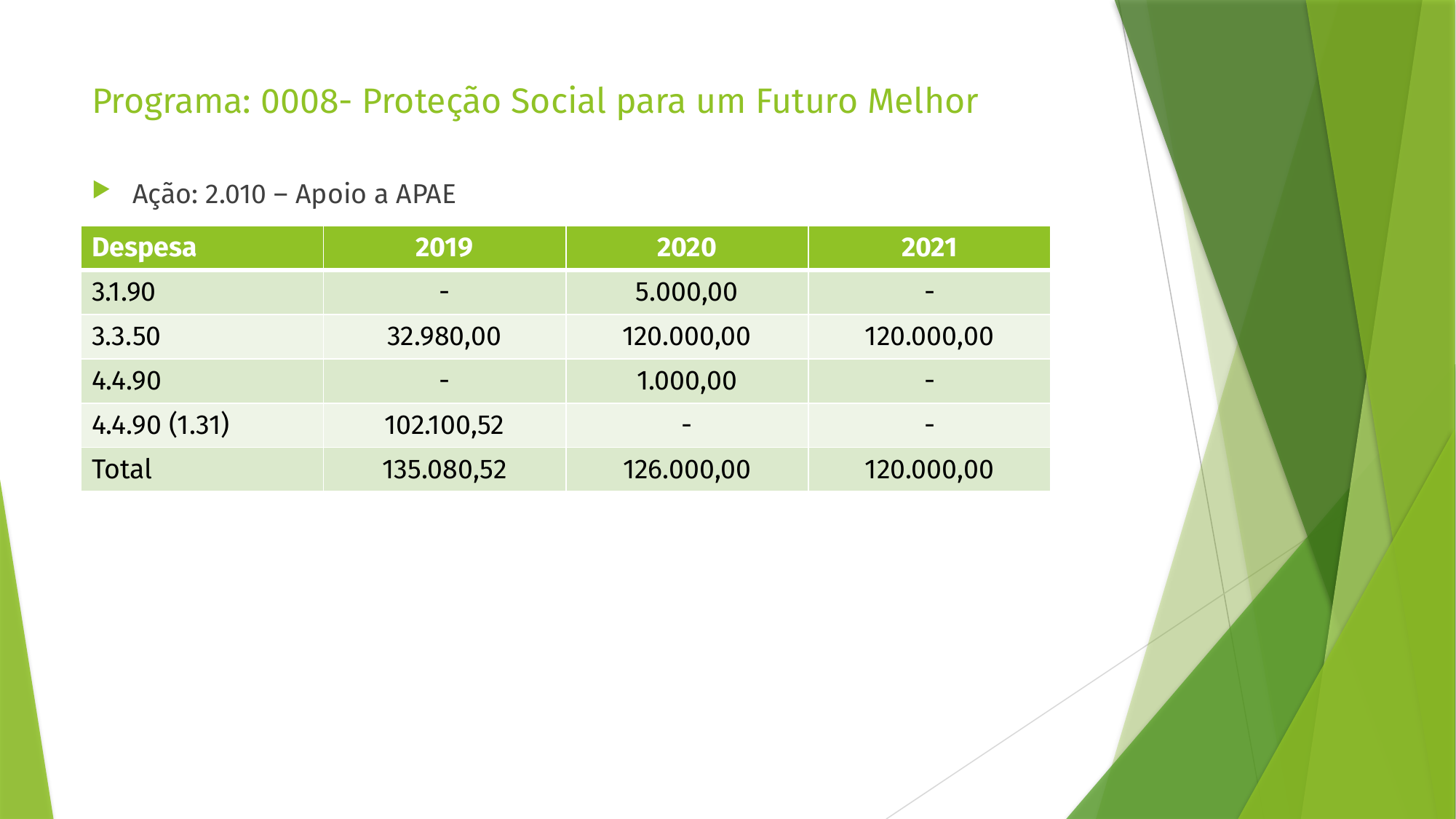

# Programa: 0008- Proteção Social para um Futuro Melhor
Ação: 2.010 – Apoio a APAE
| Despesa | 2019 | 2020 | 2021 |
| --- | --- | --- | --- |
| 3.1.90 | - | 5.000,00 | - |
| 3.3.50 | 32.980,00 | 120.000,00 | 120.000,00 |
| 4.4.90 | - | 1.000,00 | - |
| 4.4.90 (1.31) | 102.100,52 | - | - |
| Total | 135.080,52 | 126.000,00 | 120.000,00 |